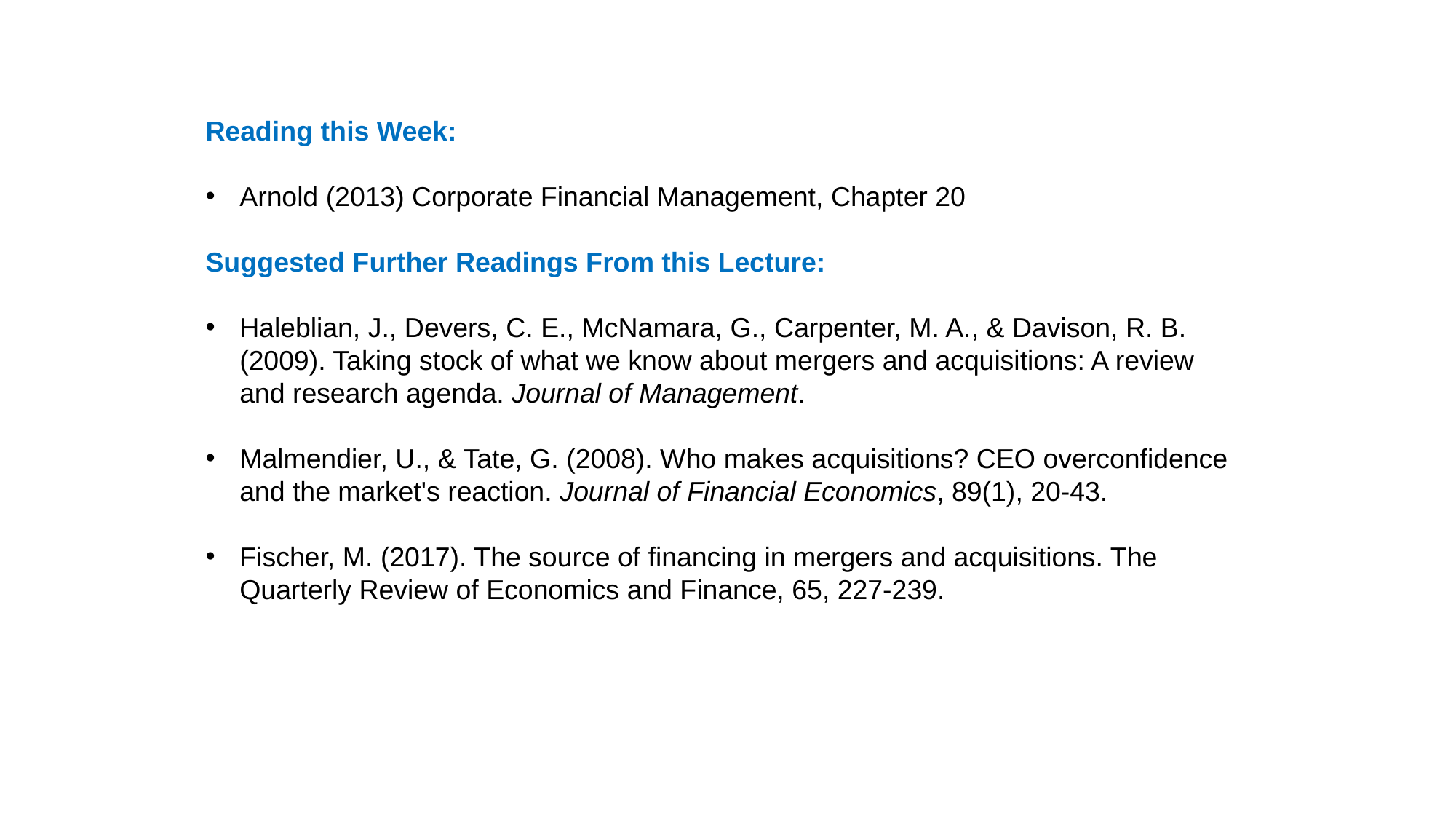

#
Reading this Week:

Arnold (2013) Corporate Financial Management, Chapter 20

Suggested Further Readings From this Lecture:

Haleblian, J., Devers, C. E., McNamara, G., Carpenter, M. A., & Davison, R. B. (2009). Taking stock of what we know about mergers and acquisitions: A review and research agenda. Journal of Management.

Malmendier, U., & Tate, G. (2008). Who makes acquisitions? CEO overconfidence and the market's reaction. Journal of Financial Economics, 89(1), 20-43.

Fischer, M. (2017). The source of financing in mergers and acquisitions. The Quarterly Review of Economics and Finance, 65, 227-239.